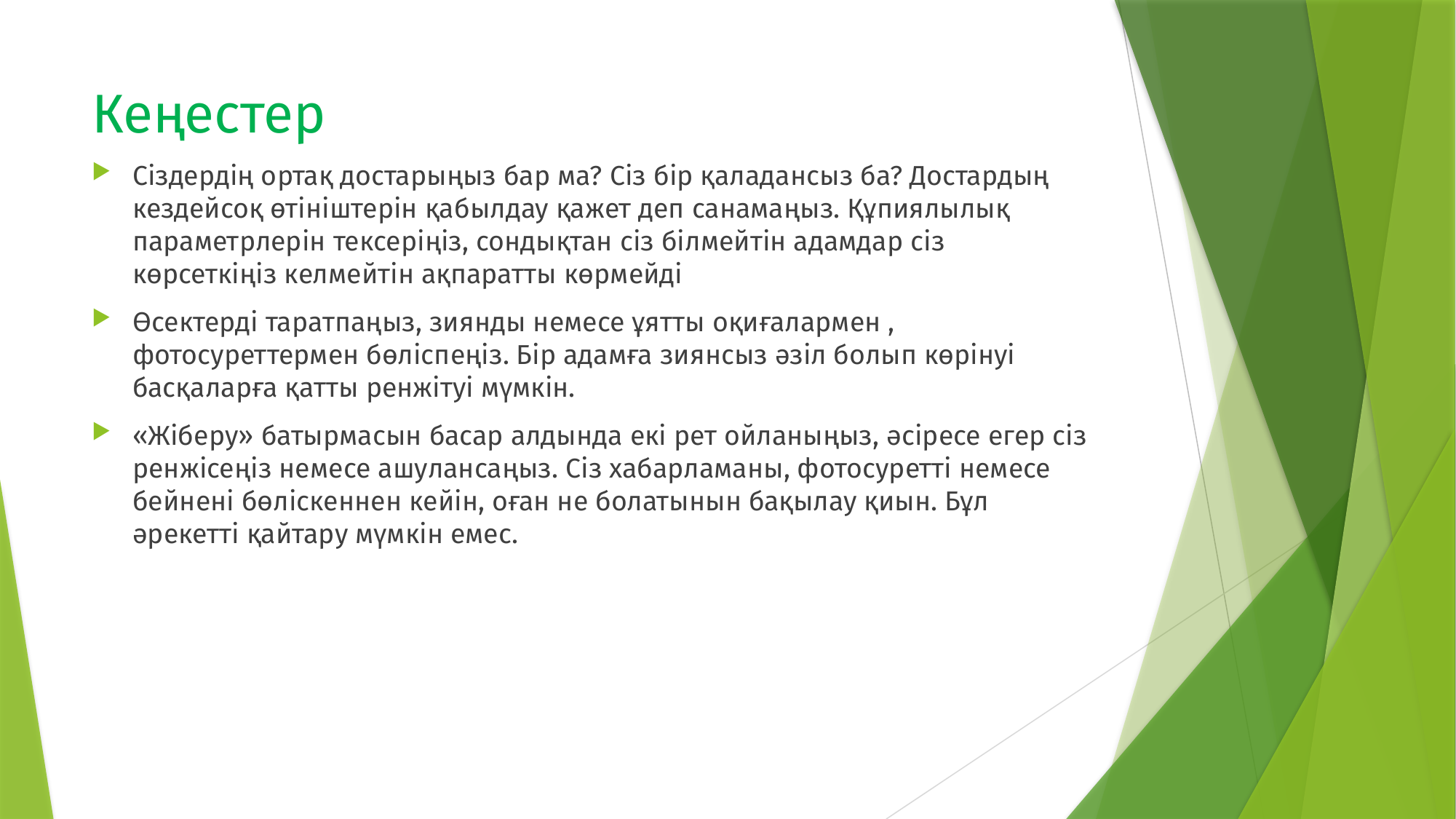

# Кеңестер
Сіздердің ортақ достарыңыз бар ма? Сіз бір қаладансыз ба? Достардың кездейсоқ өтініштерін қабылдау қажет деп санамаңыз. Құпиялылық параметрлерін тексеріңіз, сондықтан сіз білмейтін адамдар сіз көрсеткіңіз келмейтін ақпаратты көрмейді
Өсектерді таратпаңыз, зиянды немесе ұятты оқиғалармен , фотосуреттермен бөліспеңіз. Бір адамға зиянсыз әзіл болып көрінуі басқаларға қатты ренжітуі мүмкін.
«Жіберу» батырмасын басар алдында екі рет ойланыңыз, әсіресе егер сіз ренжісеңіз немесе ашулансаңыз. Сіз хабарламаны, фотосуретті немесе бейнені бөліскеннен кейін, оған не болатынын бақылау қиын. Бұл әрекетті қайтару мүмкін емес.